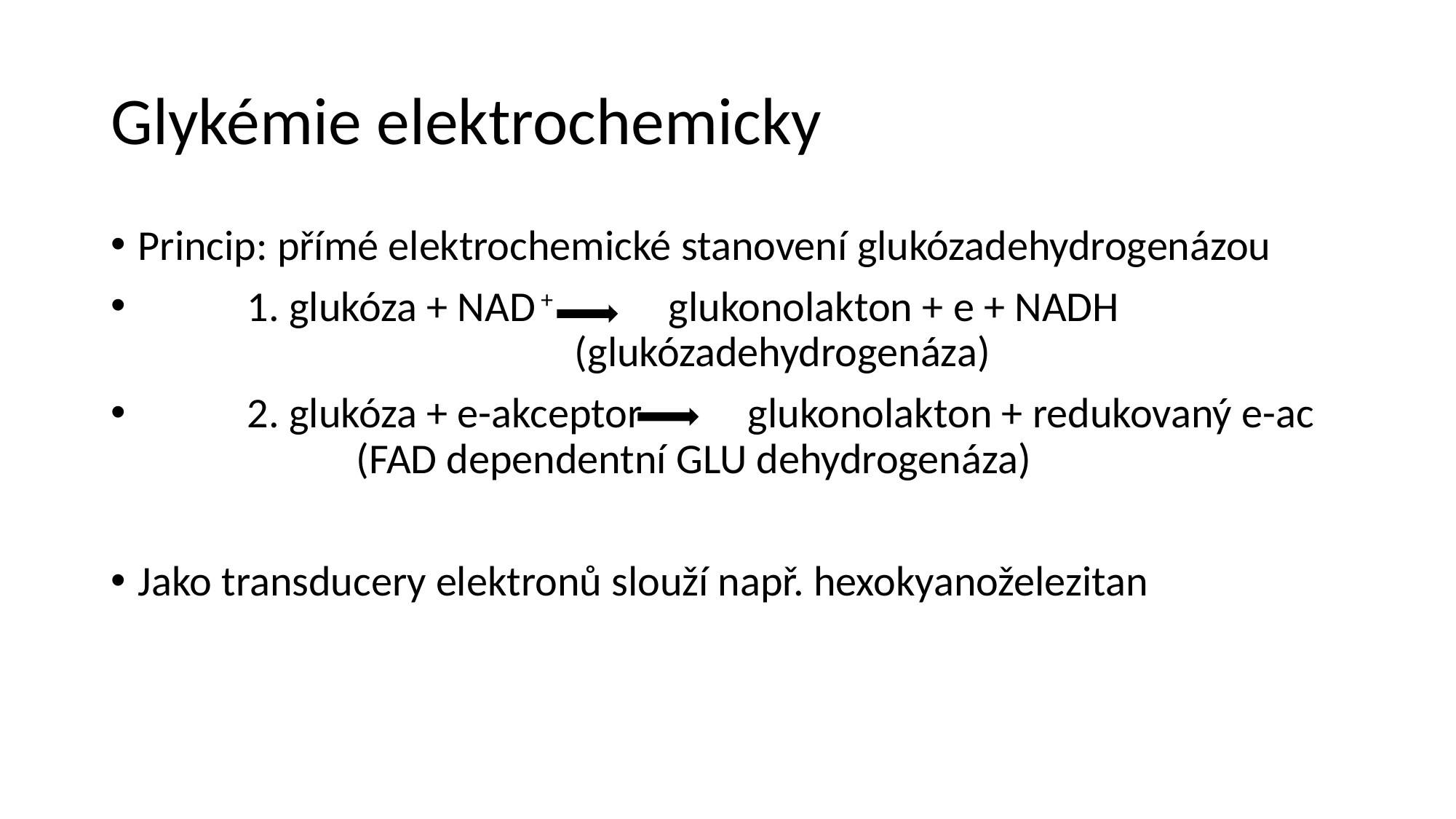

# Glykémie elektrochemicky
Princip: přímé elektrochemické stanovení glukózadehydrogenázou
	1. glukóza + NAD +            glukonolakton + e + NADH 						(glukózadehydrogenáza)
 	2. glukóza + e-akceptor           glukonolakton + redukovaný e-ac			(FAD dependentní GLU dehydrogenáza)

Jako transducery elektronů slouží např. hexokyanoželezitan